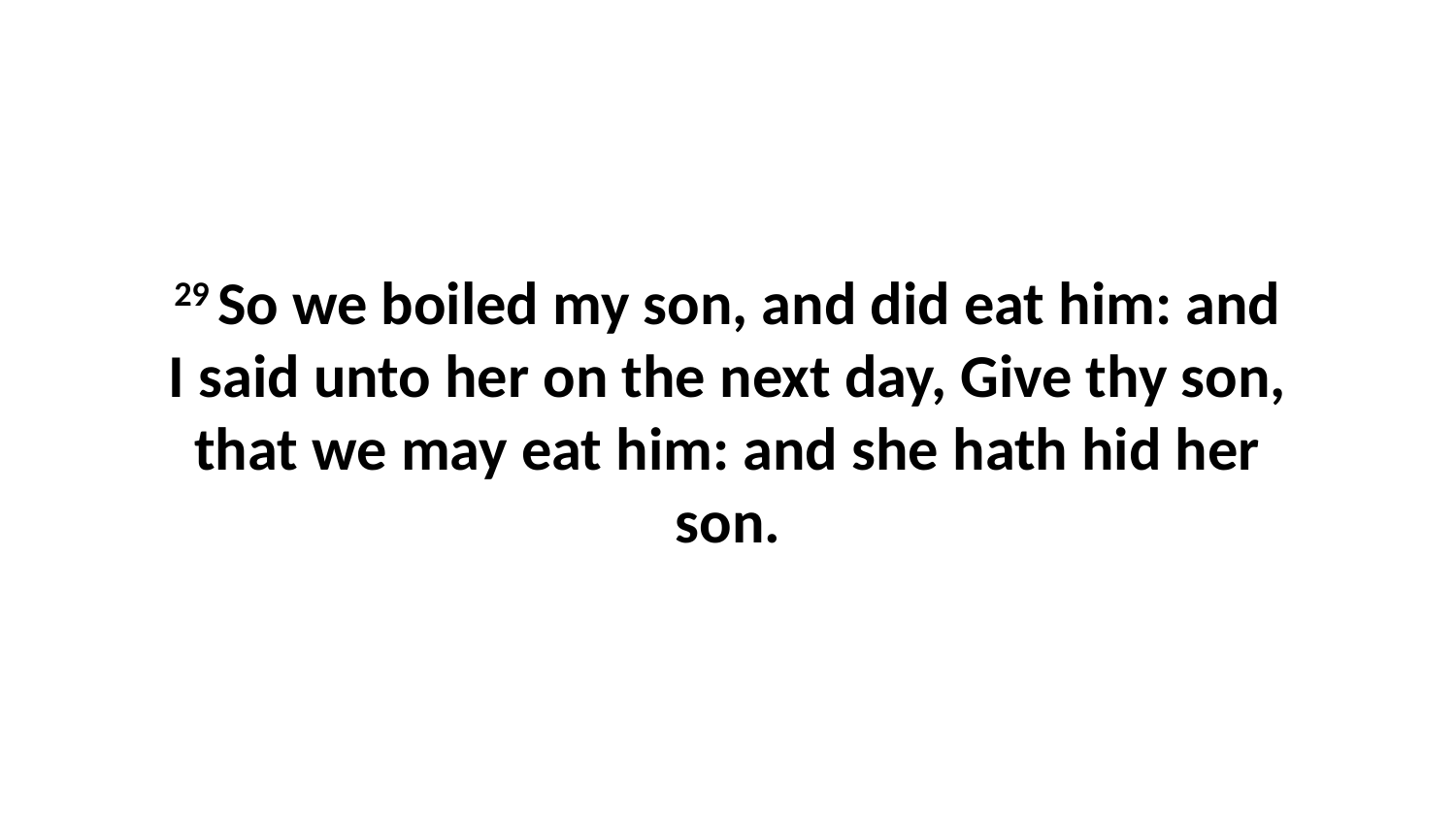

29 So we boiled my son, and did eat him: and I said unto her on the next day, Give thy son, that we may eat him: and she hath hid her son.